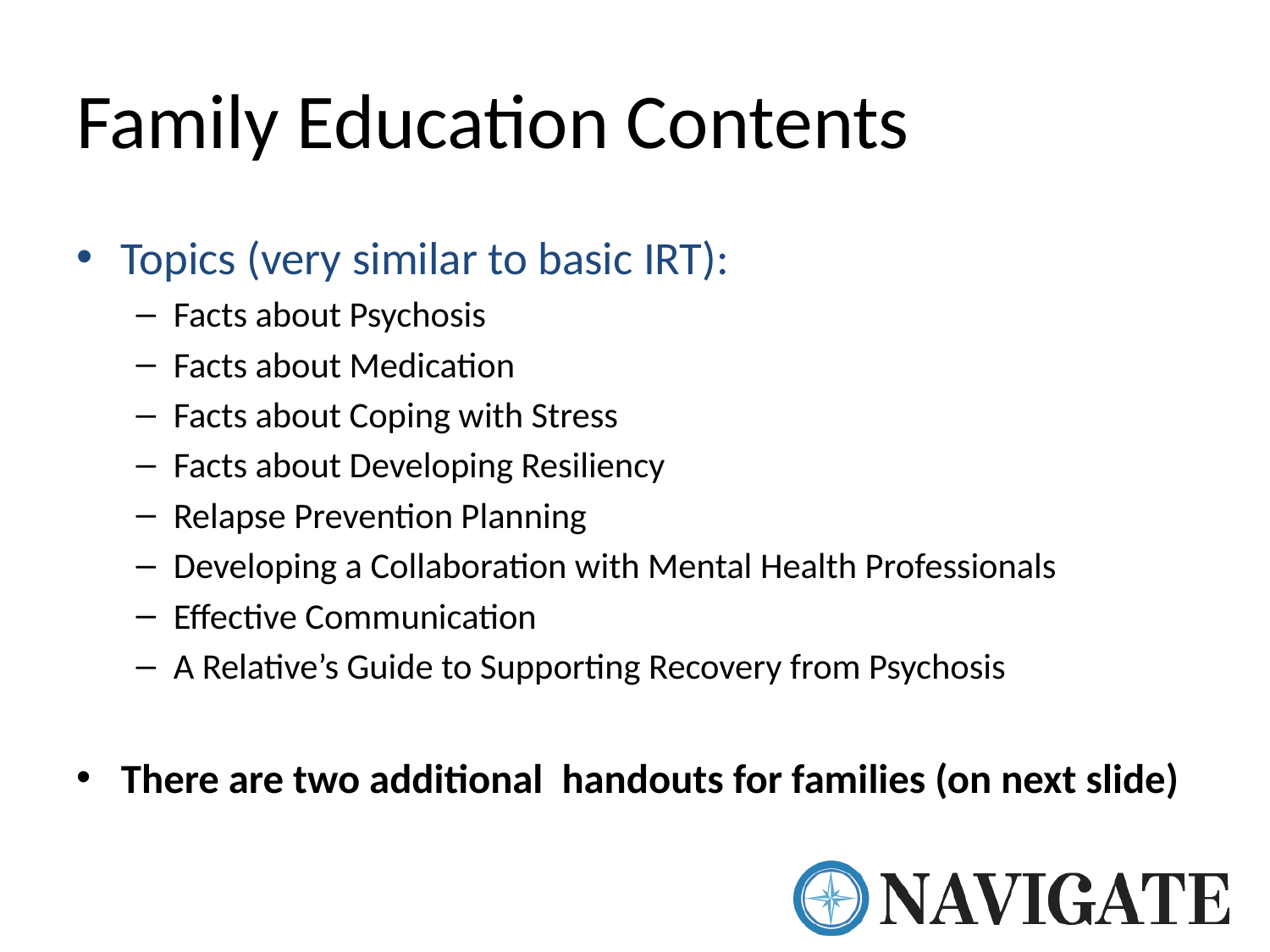

# Family Education Contents
Topics (very similar to basic IRT):
Facts about Psychosis
Facts about Medication
Facts about Coping with Stress
Facts about Developing Resiliency
Relapse Prevention Planning
Developing a Collaboration with Mental Health Professionals
Effective Communication
A Relative’s Guide to Supporting Recovery from Psychosis

There are two additional  handouts for families (on next slide)